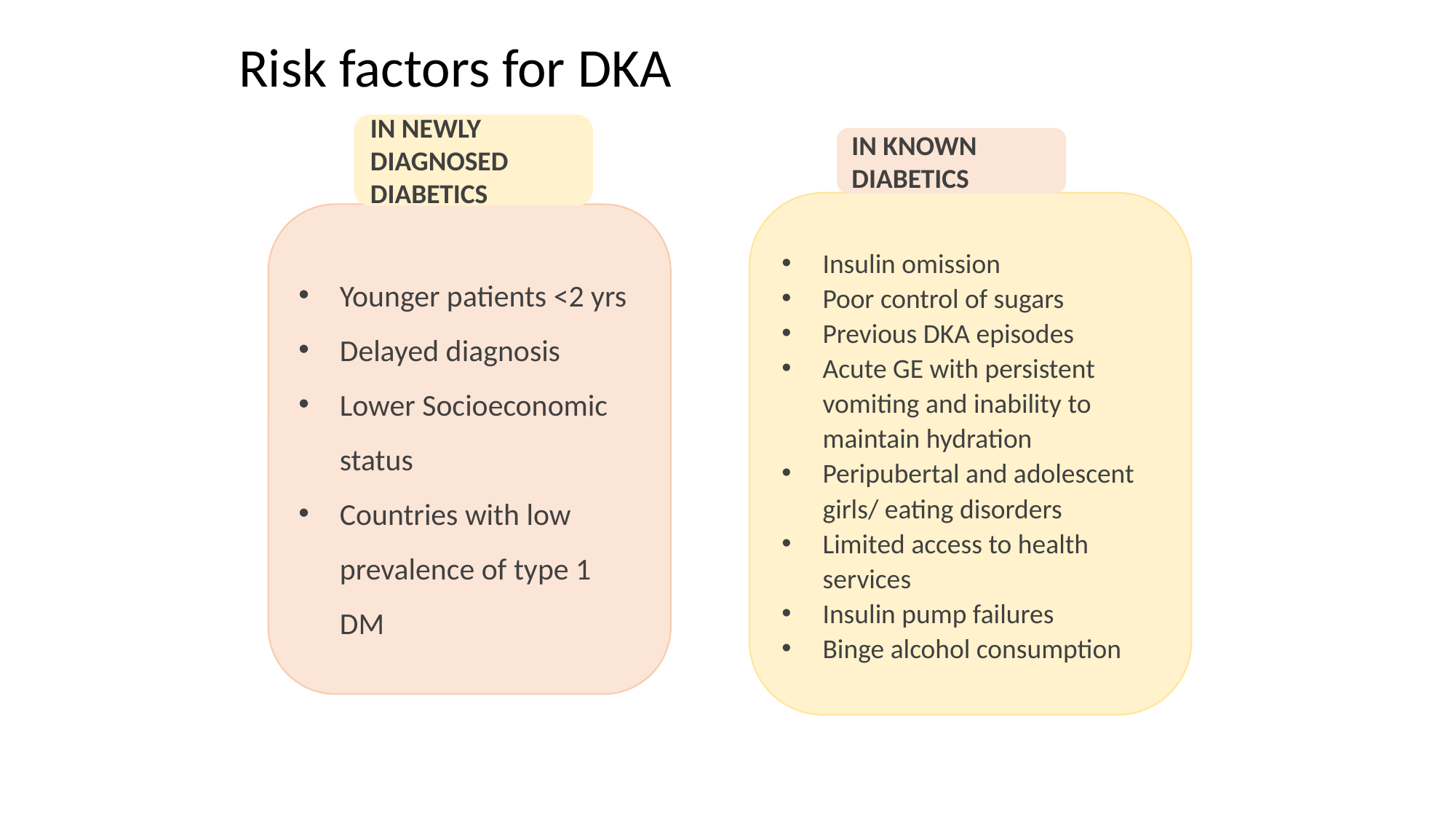

# Risk factors for DKA
IN NEWLY DIAGNOSED DIABETICS
Younger patients <2 yrs
Delayed diagnosis
Lower Socioeconomic status
Countries with low prevalence of type 1 DM
IN KNOWN DIABETICS
Insulin omission
Poor control of sugars
Previous DKA episodes
Acute GE with persistent vomiting and inability to maintain hydration
Peripubertal and adolescent girls/ eating disorders
Limited access to health services
Insulin pump failures
Binge alcohol consumption